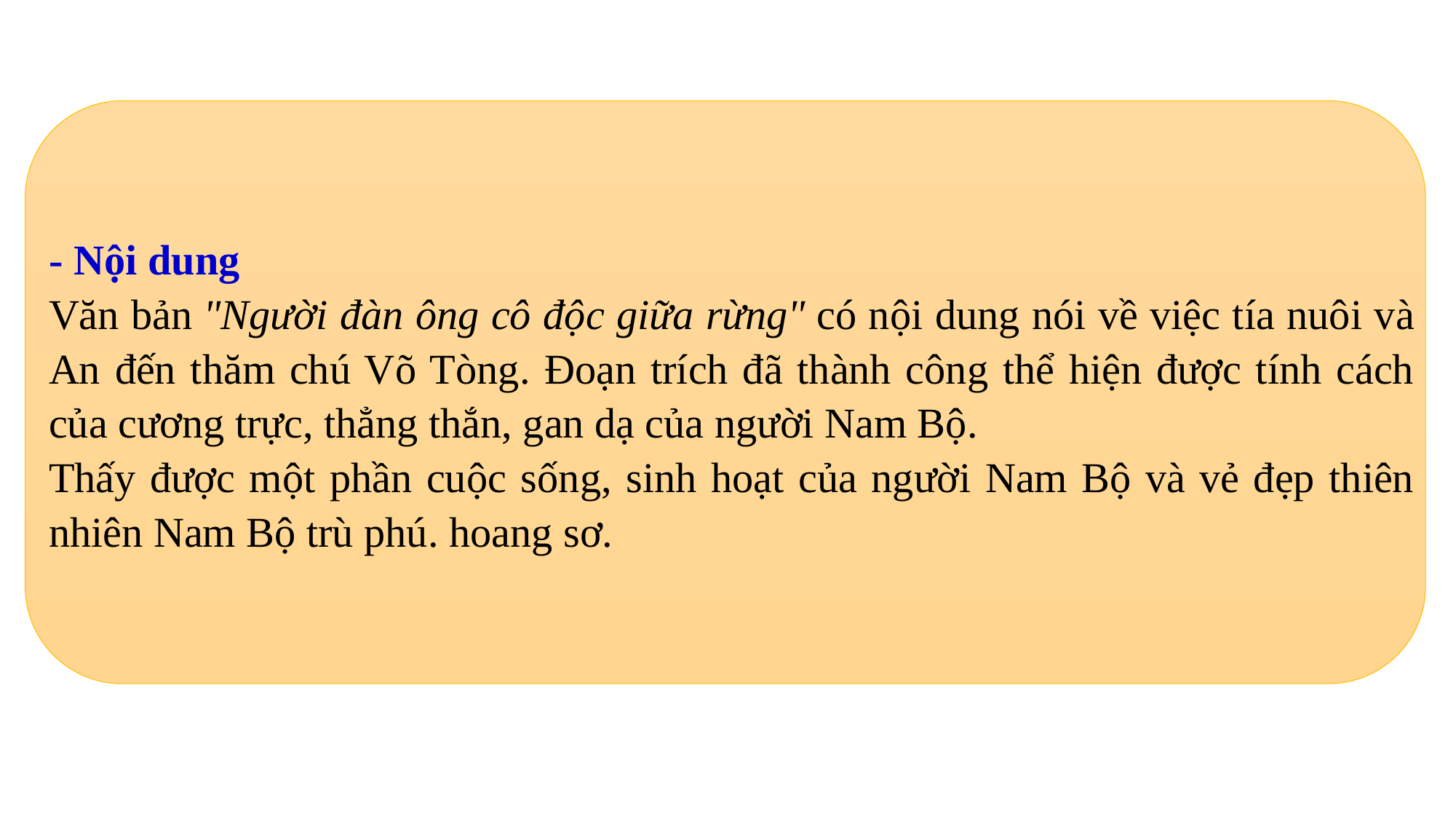

- Nội dung
Văn bản "Người đàn ông cô độc giữa rừng" có nội dung nói về việc tía nuôi và An đến thăm chú Võ Tòng. Đoạn trích đã thành công thể hiện được tính cách của cương trực, thẳng thắn, gan dạ của người Nam Bộ.
Thấy được một phần cuộc sống, sinh hoạt của người Nam Bộ và vẻ đẹp thiên nhiên Nam Bộ trù phú. hoang sơ.